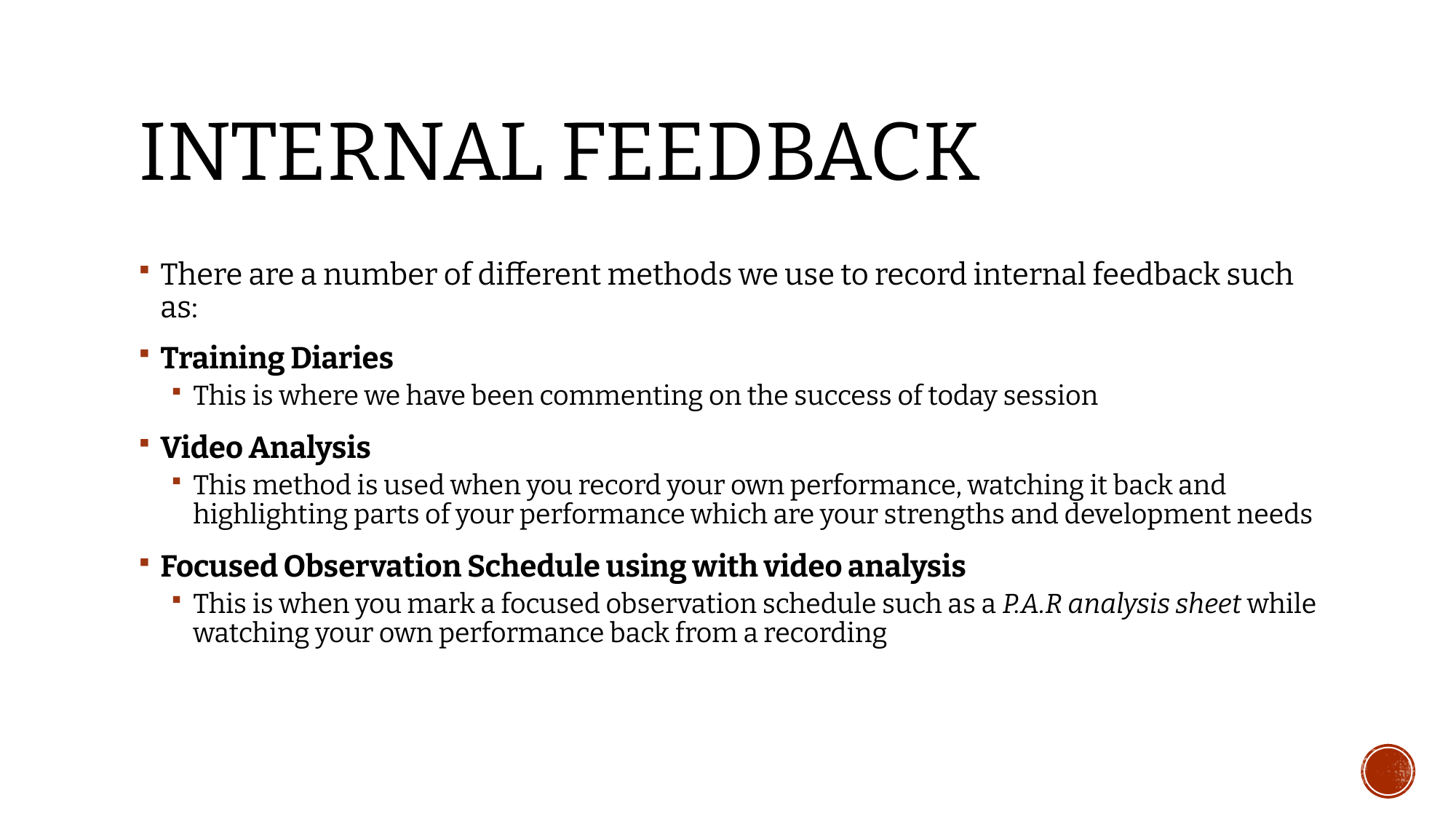

# Internal feedback
There are a number of different methods we use to record internal feedback such as:
Training Diaries
This is where we have been commenting on the success of today session
Video Analysis
This method is used when you record your own performance, watching it back and highlighting parts of your performance which are your strengths and development needs
Focused Observation Schedule using with video analysis
This is when you mark a focused observation schedule such as a P.A.R analysis sheet while watching your own performance back from a recording